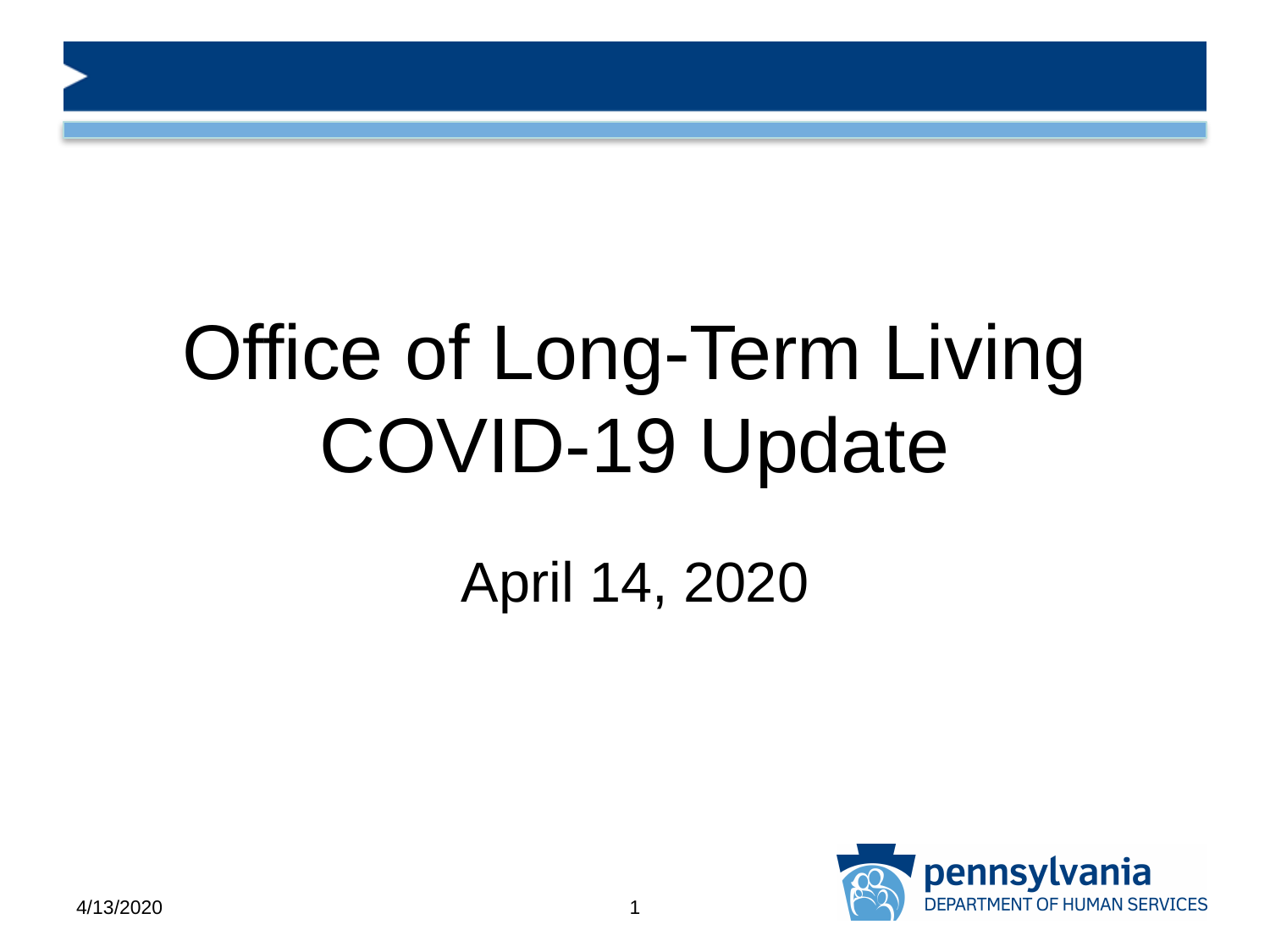

# Office of Long-Term Living COVID-19 Update
April 14, 2020
4/13/2020
1